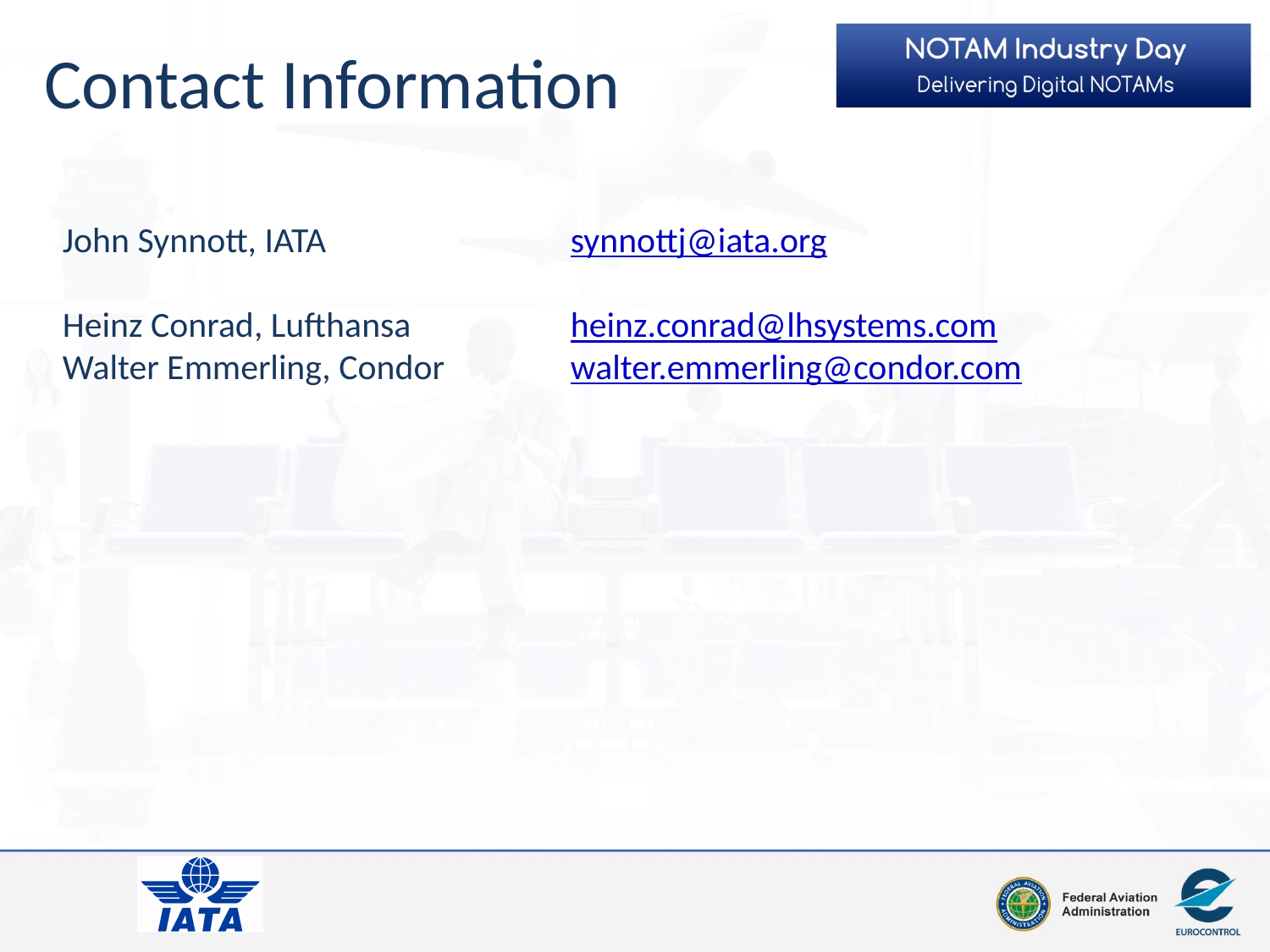

Contact Information
John Synnott, IATA		synnottj@iata.org

Heinz Conrad, Lufthansa		heinz.conrad@lhsystems.com
Walter Emmerling, Condor	walter.emmerling@condor.com